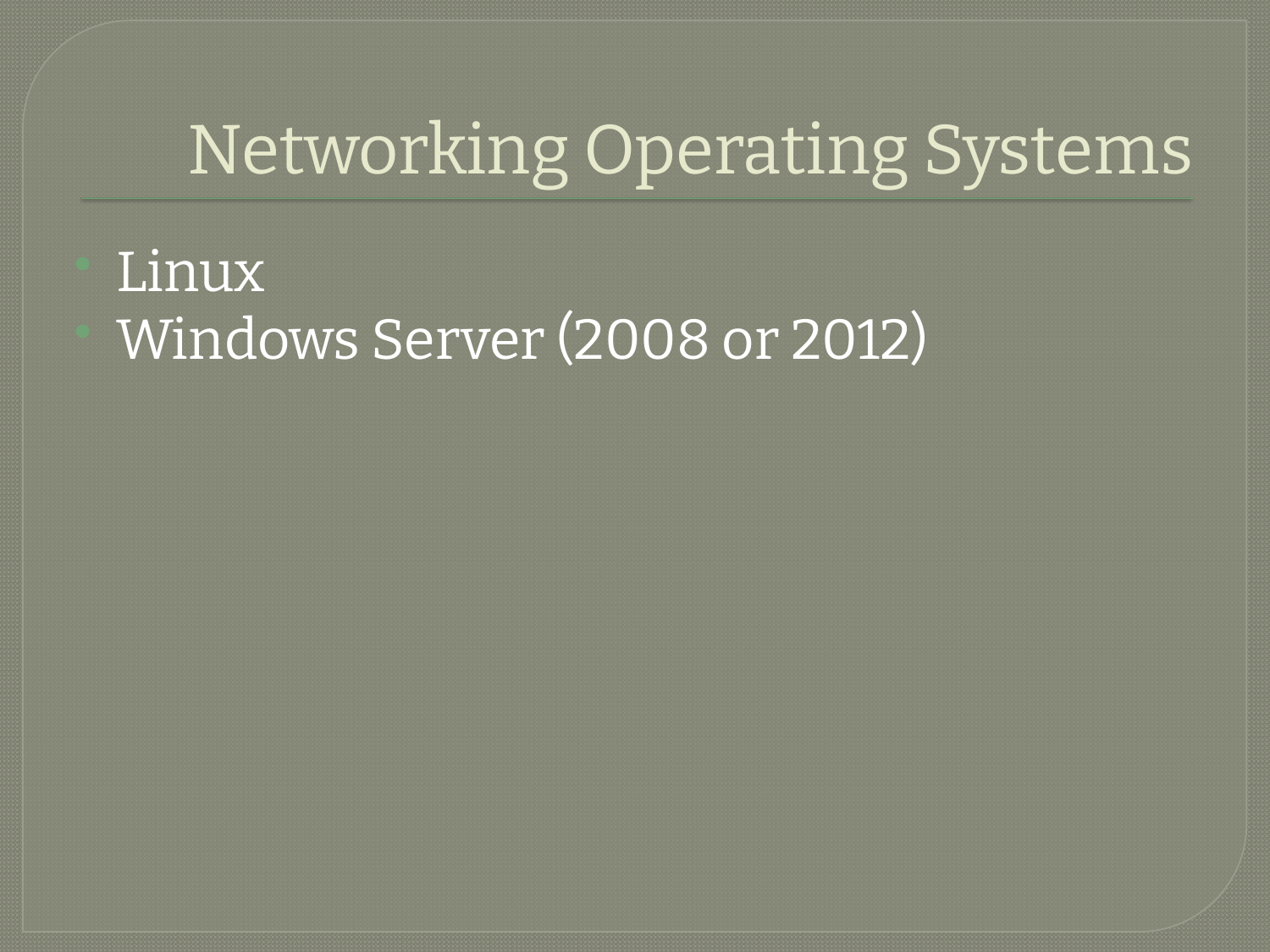

# Networking Operating Systems
Linux
Windows Server (2008 or 2012)